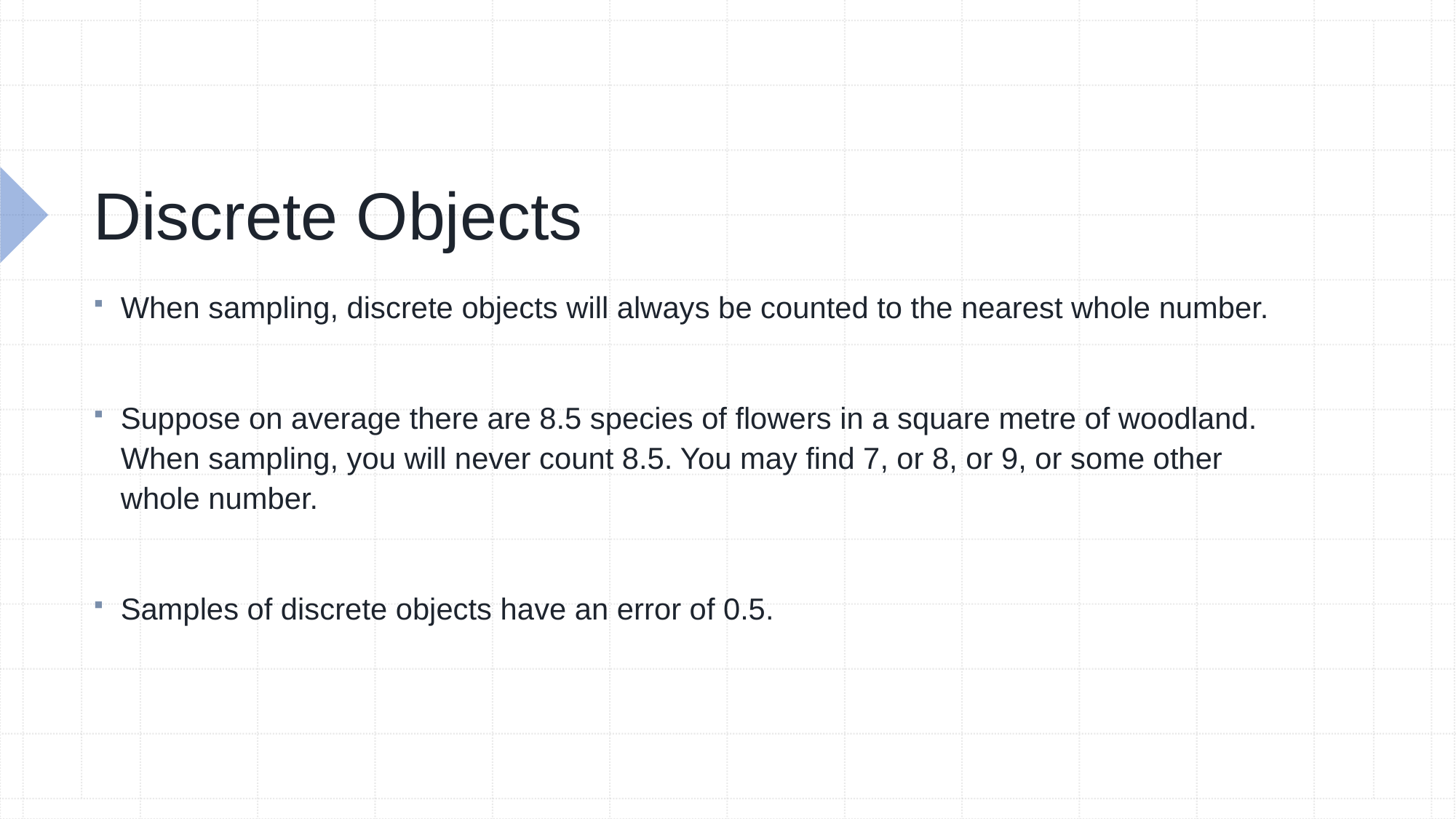

# Discrete Objects
When sampling, discrete objects will always be counted to the nearest whole number.

Suppose on average there are 8.5 species of flowers in a square metre of woodland. When sampling, you will never count 8.5. You may find 7, or 8, or 9, or some other whole number.

Samples of discrete objects have an error of 0.5.